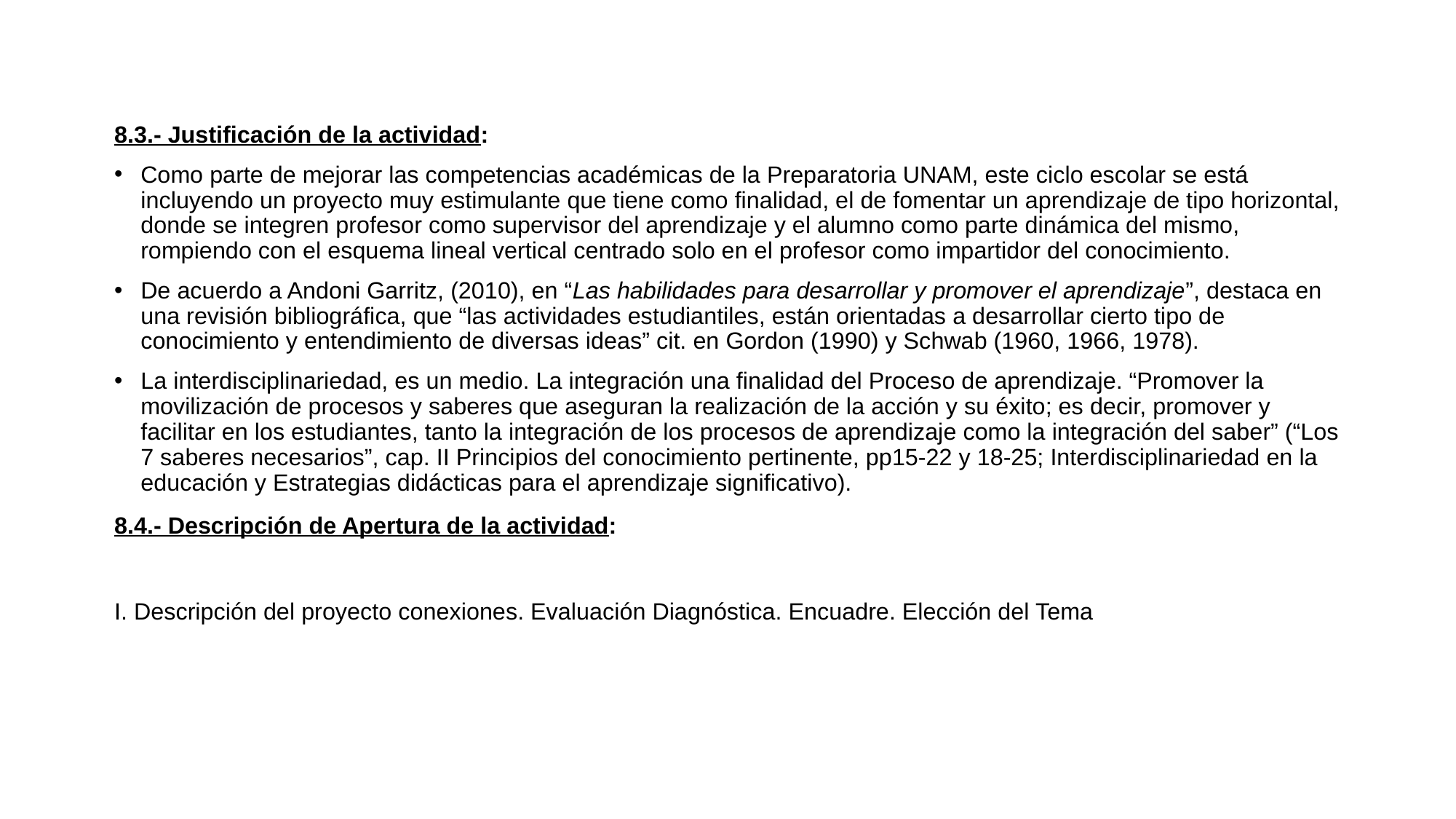

8.3.- Justificación de la actividad:
Como parte de mejorar las competencias académicas de la Preparatoria UNAM, este ciclo escolar se está incluyendo un proyecto muy estimulante que tiene como finalidad, el de fomentar un aprendizaje de tipo horizontal, donde se integren profesor como supervisor del aprendizaje y el alumno como parte dinámica del mismo, rompiendo con el esquema lineal vertical centrado solo en el profesor como impartidor del conocimiento.
De acuerdo a Andoni Garritz, (2010), en “Las habilidades para desarrollar y promover el aprendizaje”, destaca en una revisión bibliográfica, que “las actividades estudiantiles, están orientadas a desarrollar cierto tipo de conocimiento y entendimiento de diversas ideas” cit. en Gordon (1990) y Schwab (1960, 1966, 1978).
La interdisciplinariedad, es un medio. La integración una finalidad del Proceso de aprendizaje. “Promover la movilización de procesos y saberes que aseguran la realización de la acción y su éxito; es decir, promover y facilitar en los estudiantes, tanto la integración de los procesos de aprendizaje como la integración del saber” (“Los 7 saberes necesarios”, cap. II Principios del conocimiento pertinente, pp15-22 y 18-25; Interdisciplinariedad en la educación y Estrategias didácticas para el aprendizaje significativo).
8.4.- Descripción de Apertura de la actividad:

I. Descripción del proyecto conexiones. Evaluación Diagnóstica. Encuadre. Elección del Tema